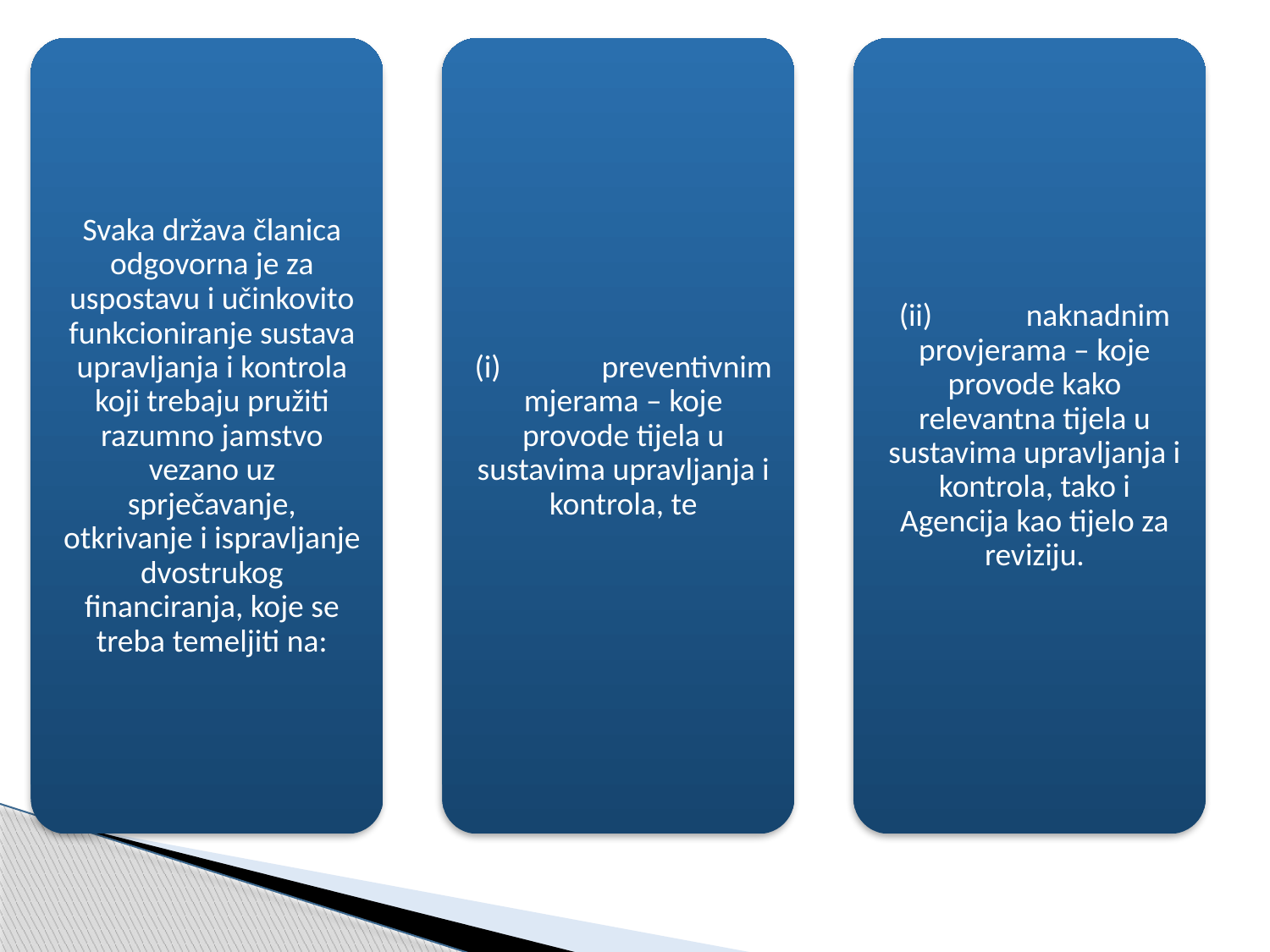

Svaka država članica odgovorna je za uspostavu i učinkovito funkcioniranje sustava upravljanja i kontrola koji trebaju pružiti razumno jamstvo vezano uz sprječavanje, otkrivanje i ispravljanje dvostrukog financiranja, koje se treba temeljiti na:
(i)	preventivnim mjerama – koje provode tijela u sustavima upravljanja i kontrola, te
(ii)	naknadnim provjerama – koje provode kako relevantna tijela u sustavima upravljanja i kontrola, tako i Agencija kao tijelo za reviziju.
#